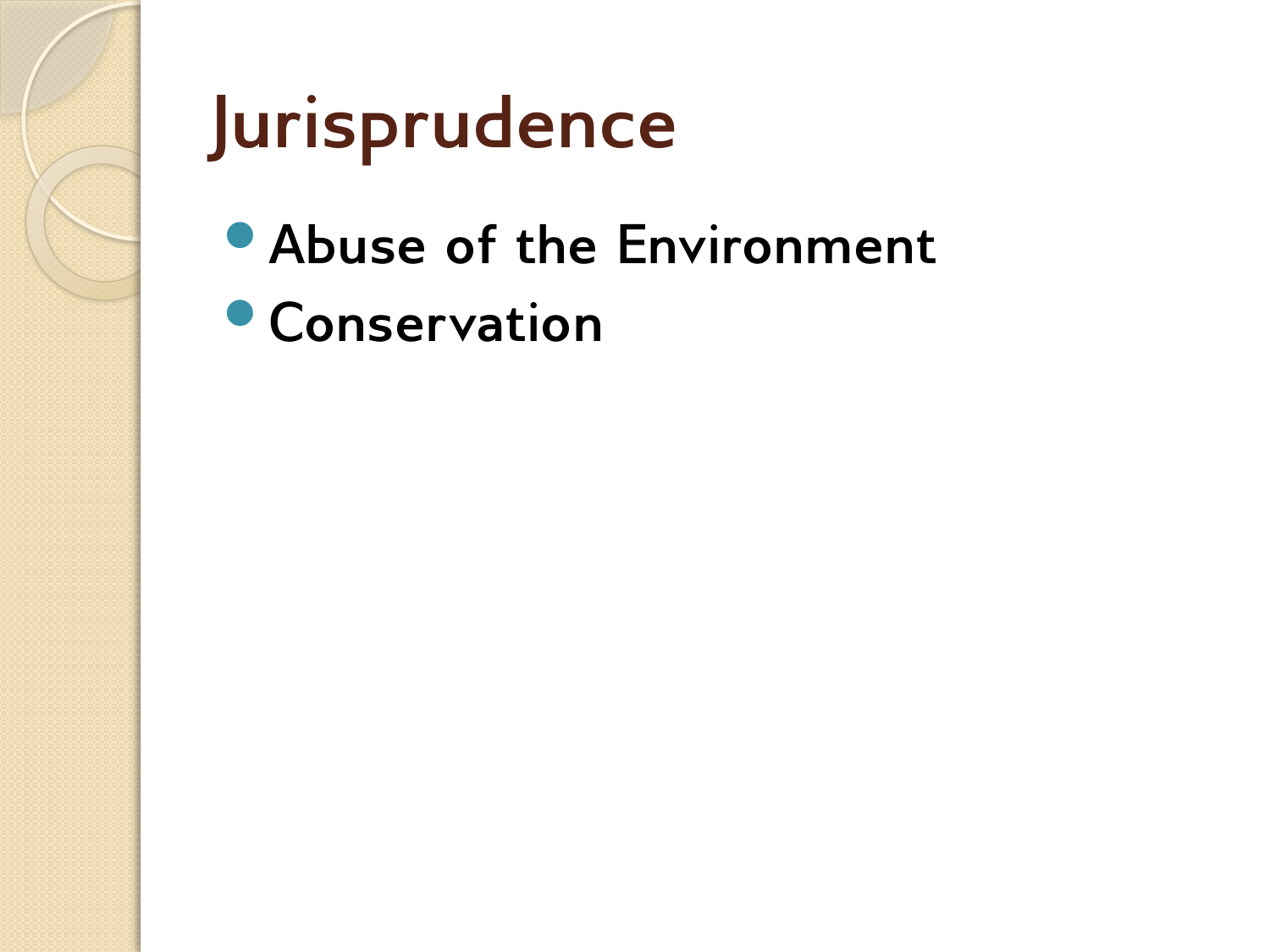

# Jurisprudence
Abuse of the Environment
Conservation